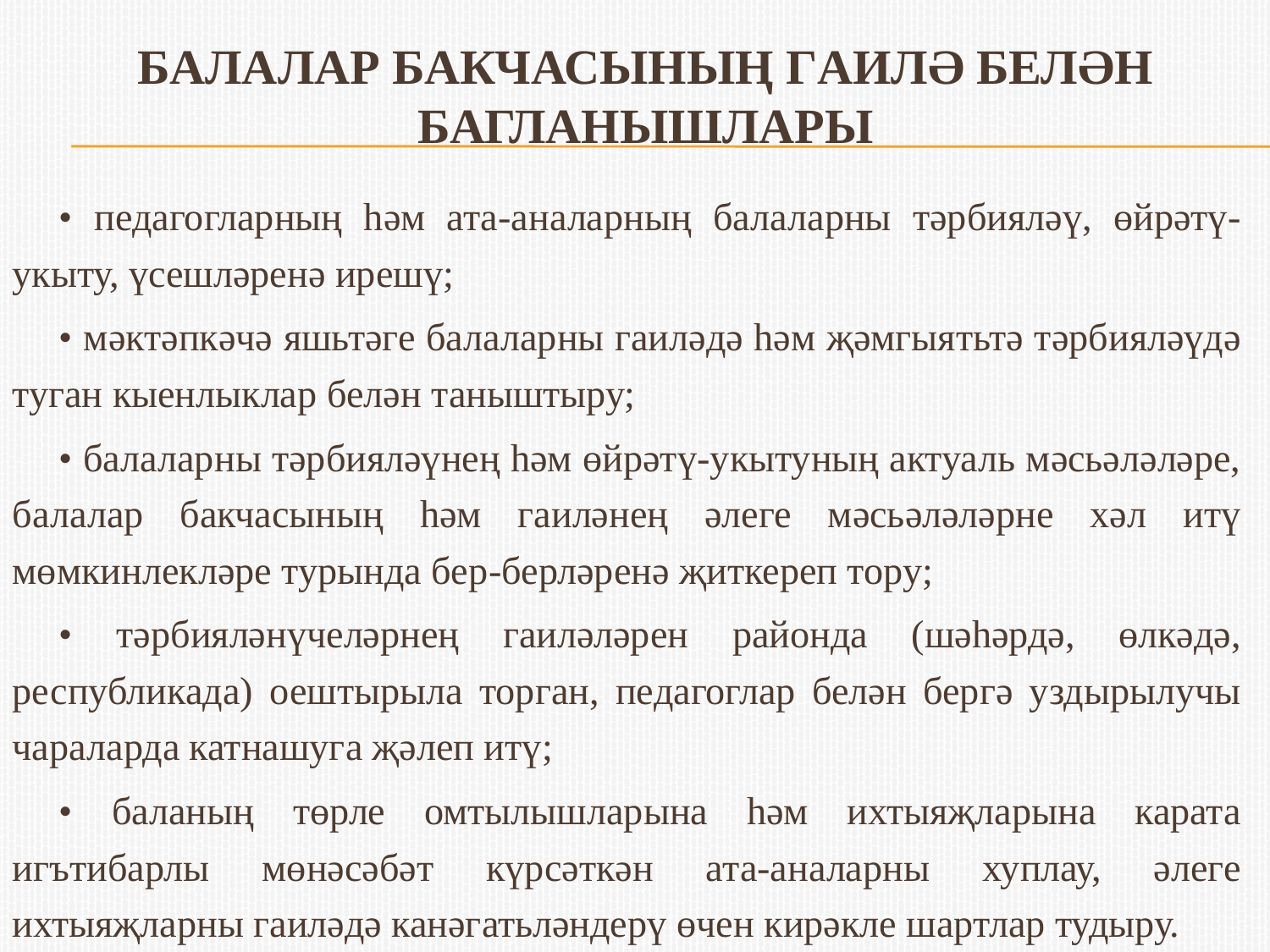

# Балалар бакчасының гаилә белән багланышлары
• педагогларның һәм ата-аналарның балаларны тәрбияләү, өйрәтү-укыту, үсешләренә ирешү;
• мәктәпкәчә яшьтәге балаларны гаиләдә һәм җәмгыятьтә тәрбияләүдә туган кыенлыклар белән таныштыру;
• балаларны тәрбияләүнең һәм өйрәтү-укытуның актуаль мәсьәләләре, балалар бакчасының һәм гаиләнең әлеге мәсьәләләрне хәл итү мөмкинлекләре турында бер-берләренә җиткереп тору;
• тәрбияләнүчеләрнең гаиләләрен районда (шәһәрдә, өлкәдә, республикада) оештырыла торган, педагоглар белән бергә уздырылучы чараларда катнашуга җәлеп итү;
• баланың төрле омтылышларына һәм ихтыяҗларына карата игътибарлы мөнәсәбәт күрсәткән ата-аналарны хуплау, әлеге ихтыяҗларны гаиләдә канәгатьләндерү өчен кирәкле шартлар тудыру.